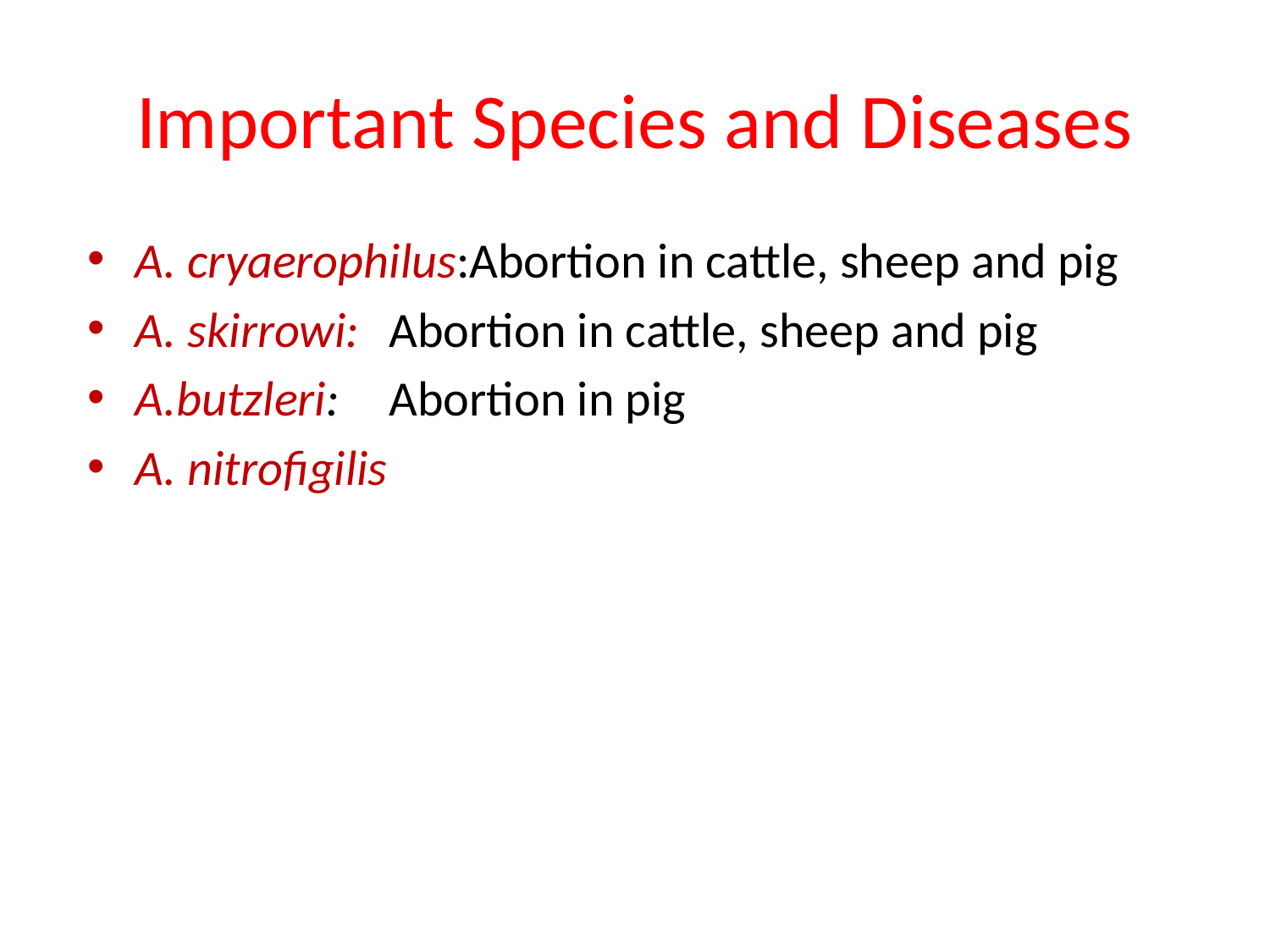

# Important Species and Diseases
A. cryaerophilus:Abortion in cattle, sheep and pig
A. skirrowi: 	Abortion in cattle, sheep and pig
A.butzleri: 	Abortion in pig
A. nitrofigilis